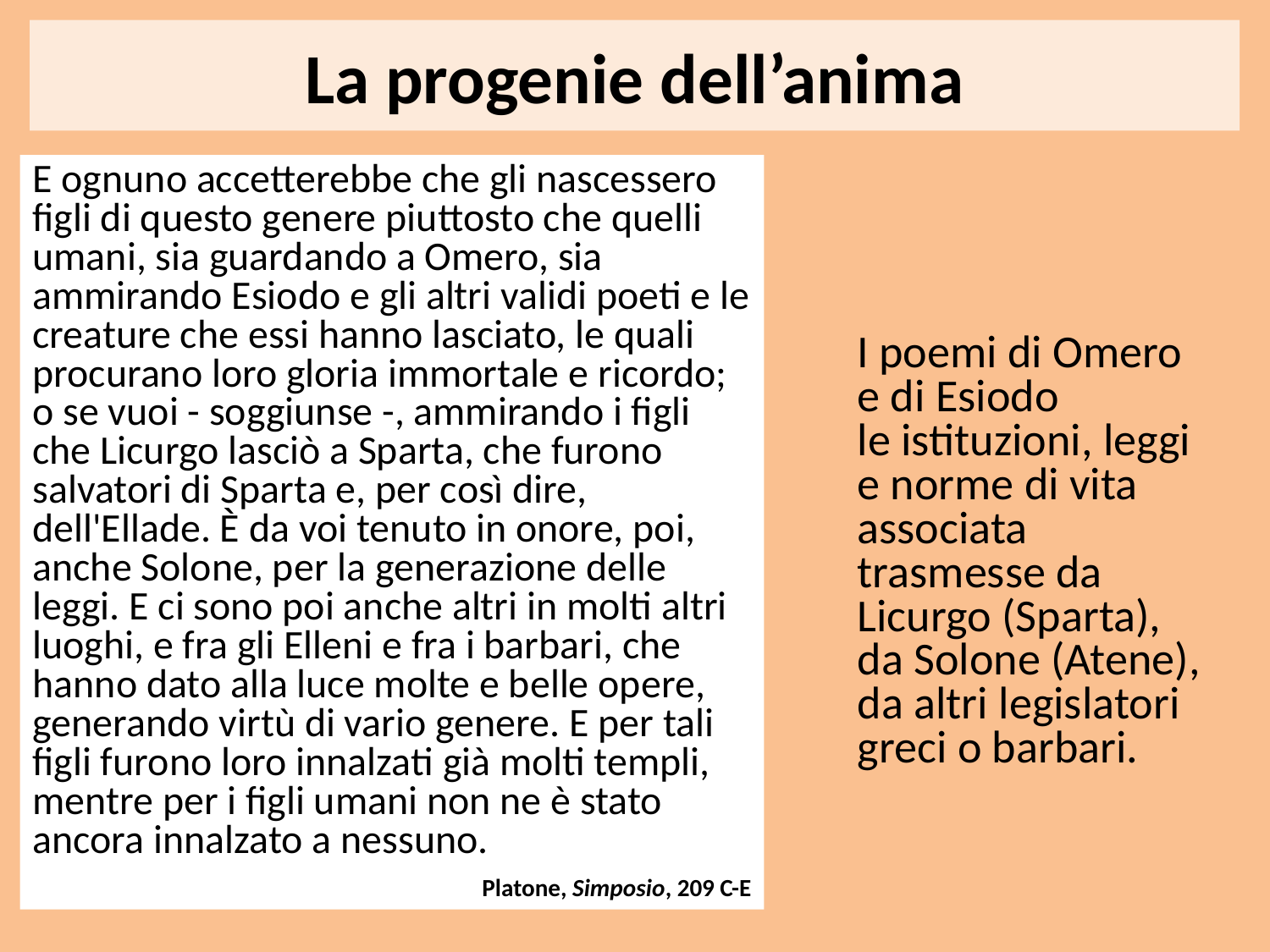

# La progenie dell’anima
E ognuno accetterebbe che gli nascessero figli di questo genere piuttosto che quelli umani, sia guardando a Omero, sia ammirando Esiodo e gli altri validi poeti e le creature che essi hanno lasciato, le quali procurano loro gloria immortale e ricordo; o se vuoi - soggiunse -, ammirando i figli che Licurgo lasciò a Sparta, che furono salvatori di Sparta e, per così dire, dell'Ellade. È da voi tenuto in onore, poi, anche Solone, per la generazione delle leggi. E ci sono poi anche altri in molti altri luoghi, e fra gli Elleni e fra i barbari, che hanno dato alla luce molte e belle opere, generando virtù di vario genere. E per tali figli furono loro innalzati già molti templi, mentre per i figli umani non ne è stato ancora innalzato a nessuno.
Platone, Simposio, 209 C-E
I poemi di Omero e di Esiodo
le istituzioni, leggi e norme di vita associata trasmesse da Licurgo (Sparta),
da Solone (Atene),
da altri legislatori greci o barbari.